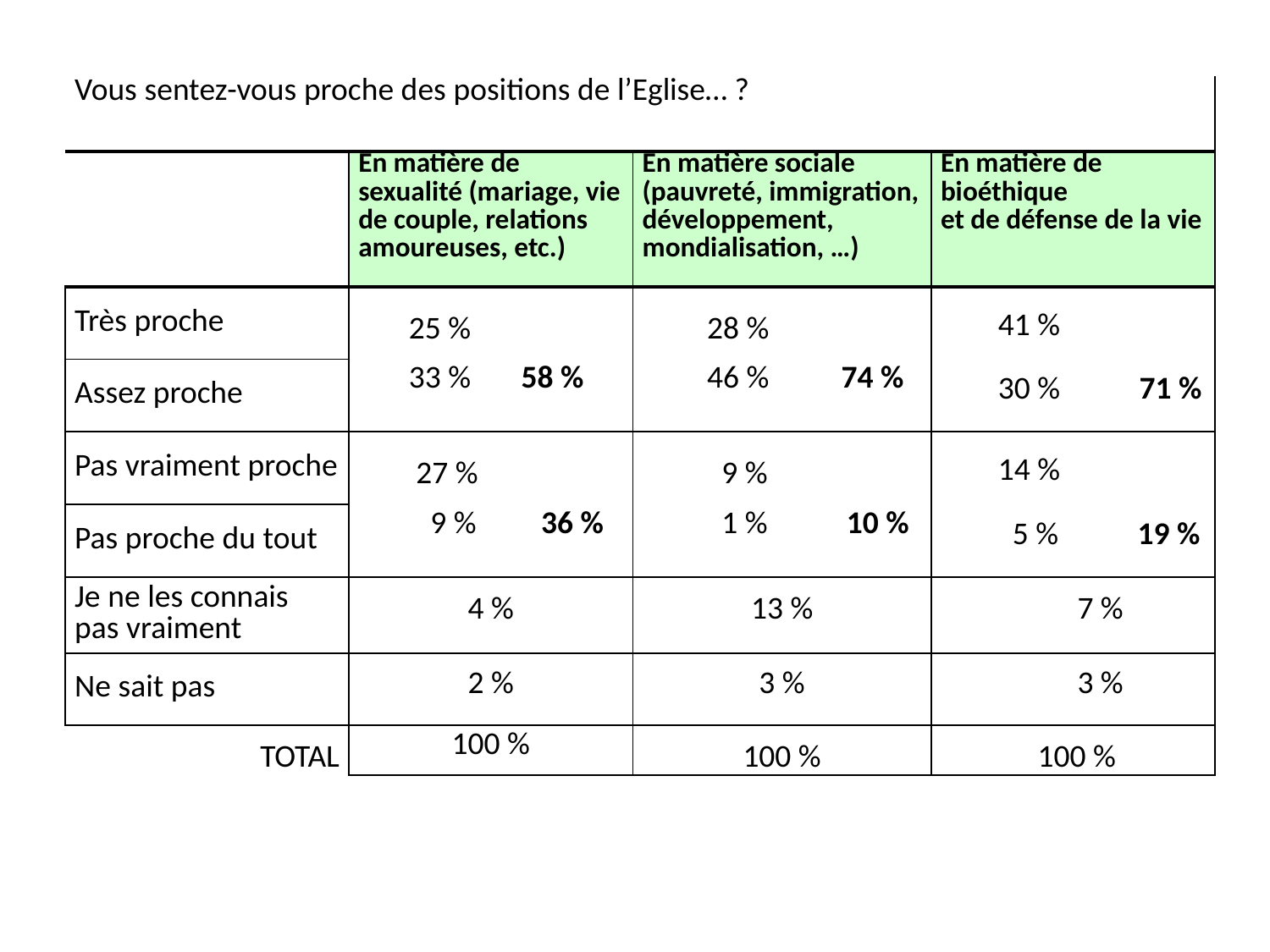

| Vous sentez-vous proche des positions de l’Eglise… ? |  |  |  |
| --- | --- | --- | --- |
|  | En matière de sexualité (mariage, vie de couple, relations amoureuses, etc.) | En matière sociale (pauvreté, immigration, développement, mondialisation, …) | En matière de bioéthique et de défense de la vie |
| Très proche | 25 % 33 % 58 % | 28 % 46 % 74 % | 41 % 30 % 71 % |
| Assez proche |  |  |  |
| Pas vraiment proche | 27 % 9 % 36 % | 9 % 1 % 10 % | 14 % 5 % 19 % |
| Pas proche du tout |  |  |  |
| Je ne les connais pas vraiment | 4 % | 13 % | 7 % |
| Ne sait pas | 2 % | 3 % | 3 % |
| TOTAL | 100 % | 100 % | 100 % |